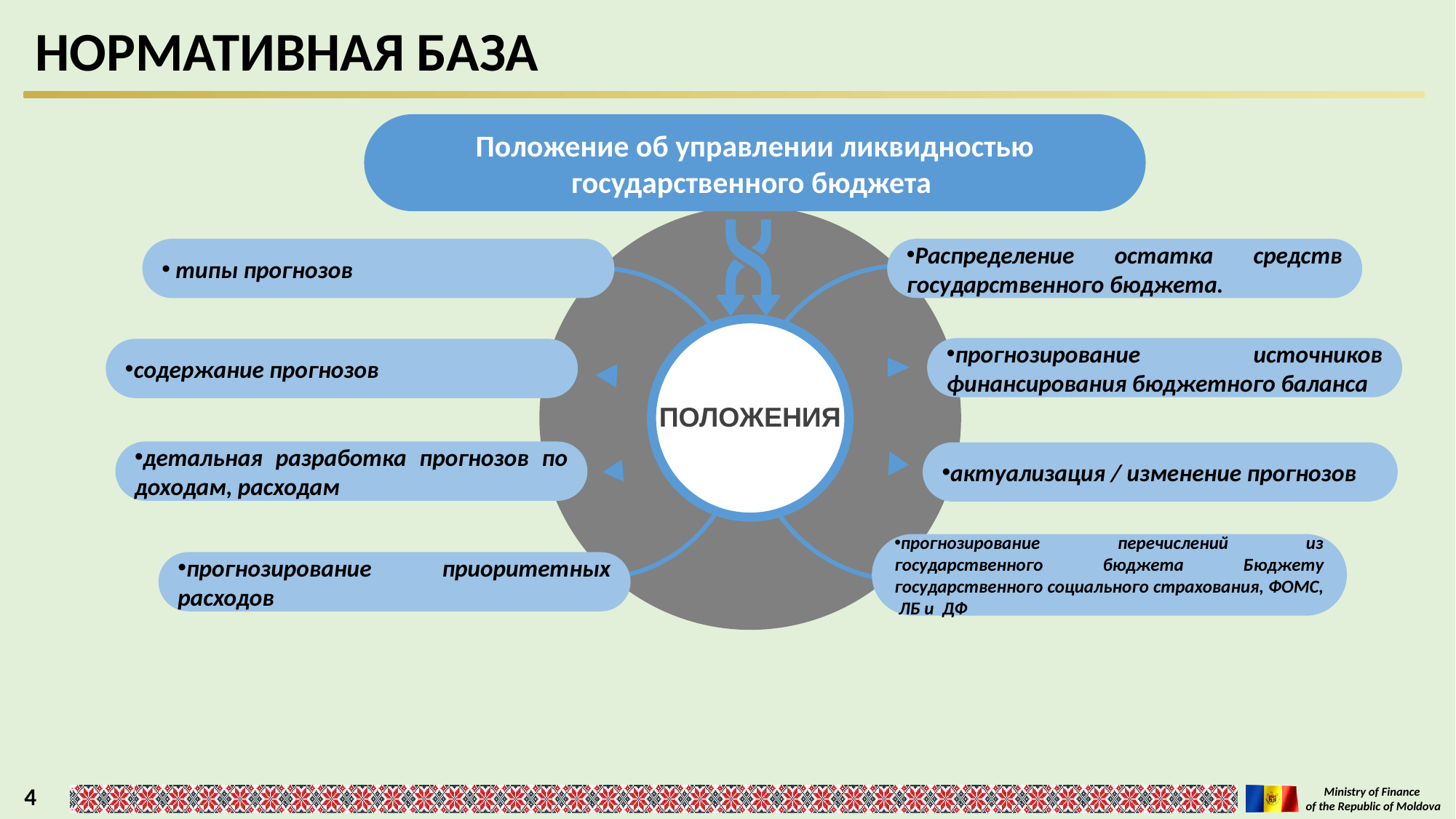

Нормативная база
Положение об управлении ликвидностью государственного бюджета

 типы прогнозов
Распределение остатка средств государственного бюджета.

прогнозирование источников финансирования бюджетного баланса
содержание прогнозов

ПОЛОЖЕНИЯ
детальная разработка прогнозов по доходам, расходам
актуализация / изменение прогнозов

прогнозирование перечислений из государственного бюджета Бюджету государственного социального страхования, ФОМС,  ЛБ и  ДФ
прогнозирование приоритетных расходов